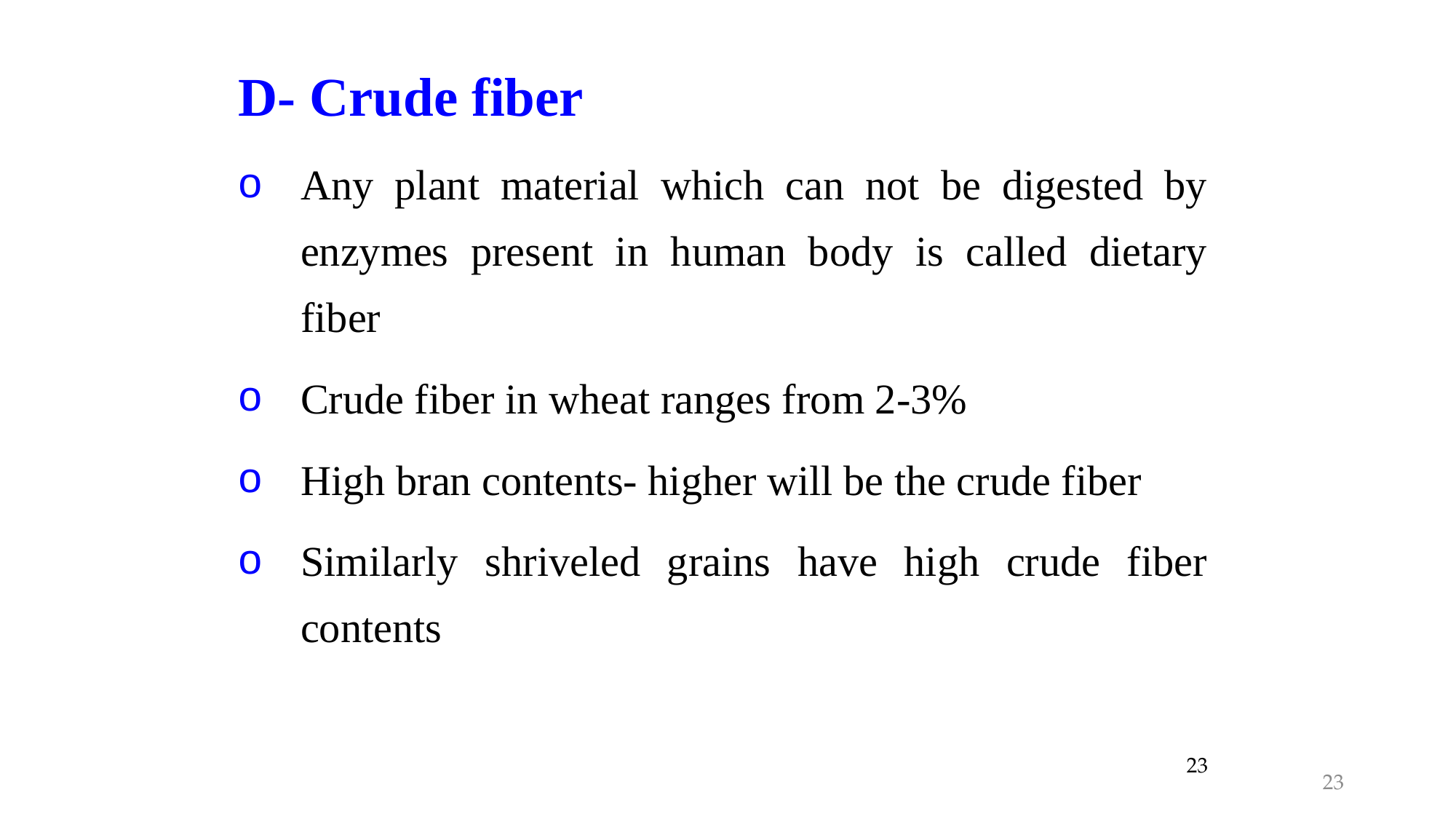

D- Crude fiber
Any plant material which can not be digested by enzymes present in human body is called dietary fiber
Crude fiber in wheat ranges from 2-3%
High bran contents- higher will be the crude fiber
Similarly shriveled grains have high crude fiber contents
23
23